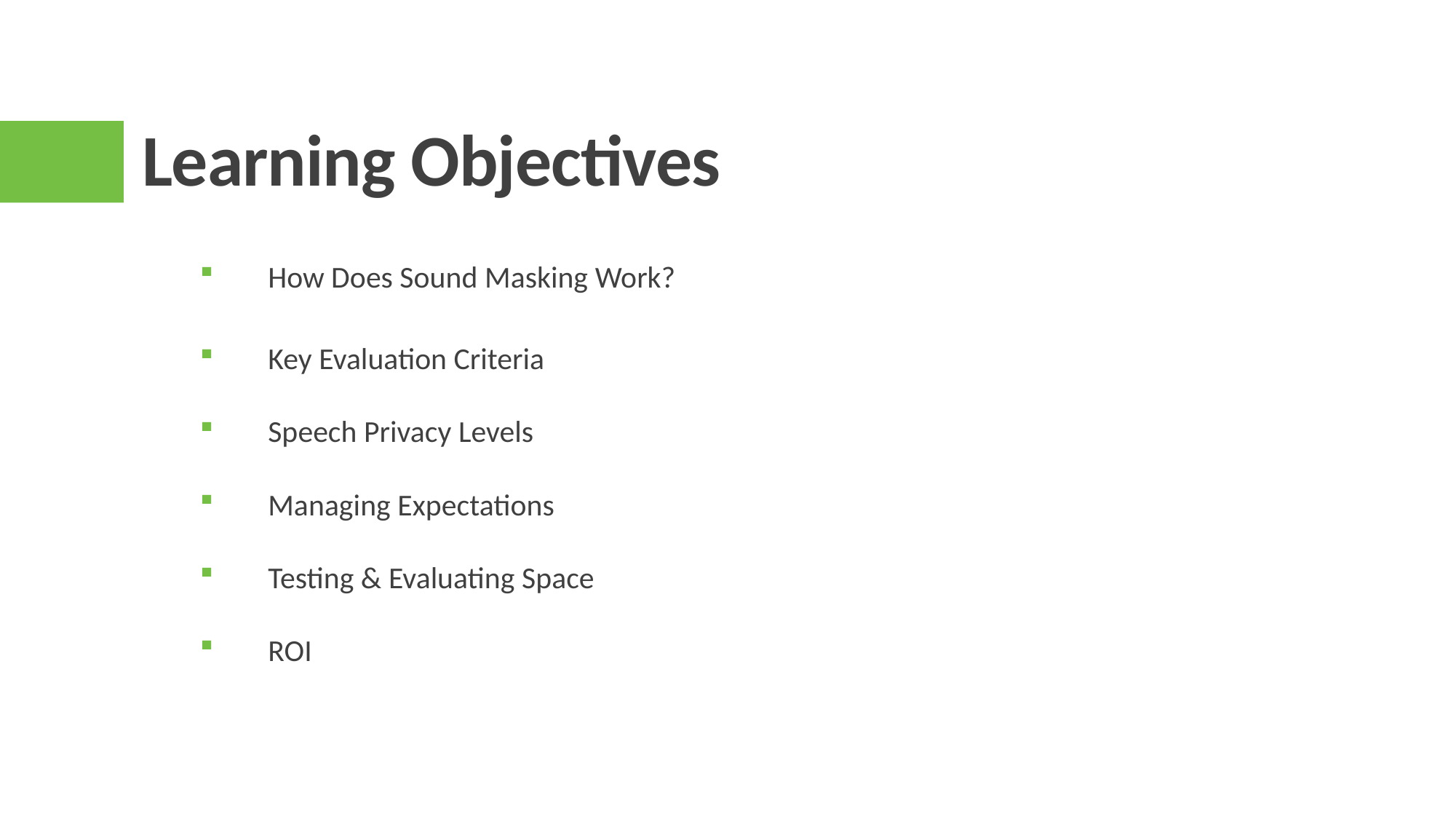

# Learning Objectives
How Does Sound Masking Work?

Key Evaluation Criteria

Speech Privacy Levels

Managing Expectations

Testing & Evaluating Space

ROI